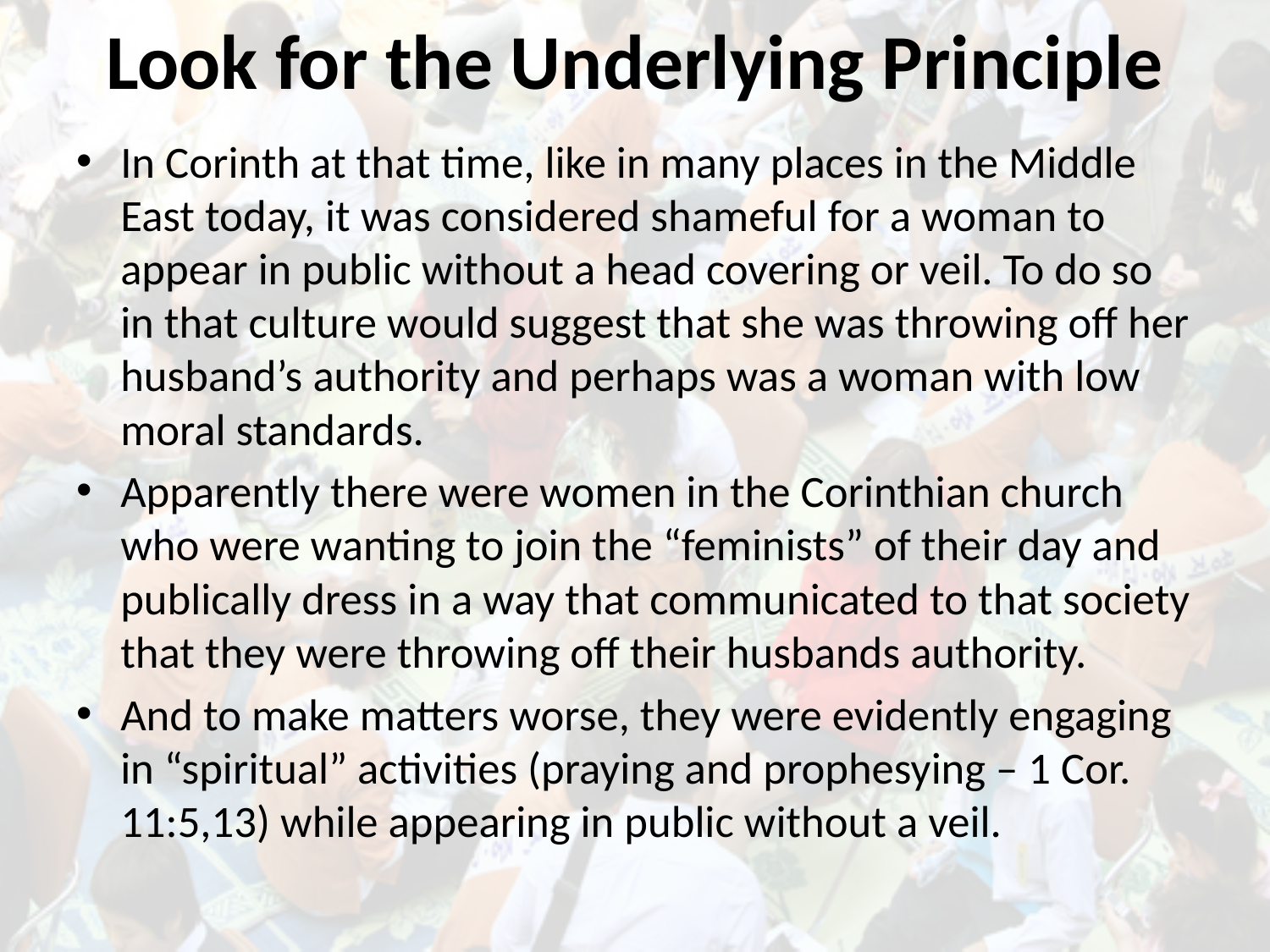

# Look for the Underlying Principle
In Corinth at that time, like in many places in the Middle East today, it was considered shameful for a woman to appear in public without a head covering or veil. To do so in that culture would suggest that she was throwing off her husband’s authority and perhaps was a woman with low moral standards.
Apparently there were women in the Corinthian church who were wanting to join the “feminists” of their day and publically dress in a way that communicated to that society that they were throwing off their husbands authority.
And to make matters worse, they were evidently engaging in “spiritual” activities (praying and prophesying – 1 Cor. 11:5,13) while appearing in public without a veil.